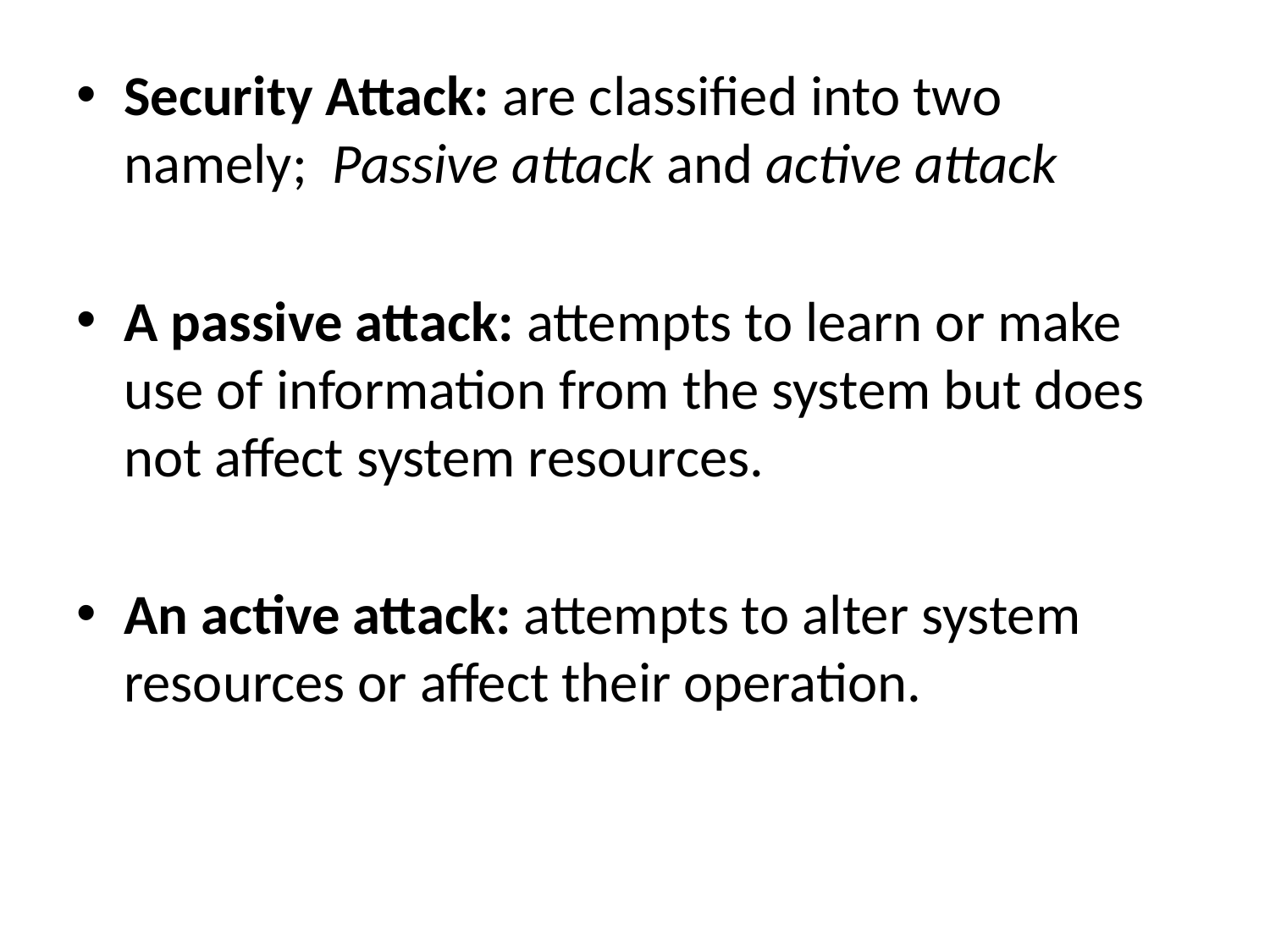

Security Attack: are classified into two namely;  Passive attack and active attack

A passive attack: attempts to learn or make use of information from the system but does not affect system resources.

An active attack: attempts to alter system resources or affect their operation.